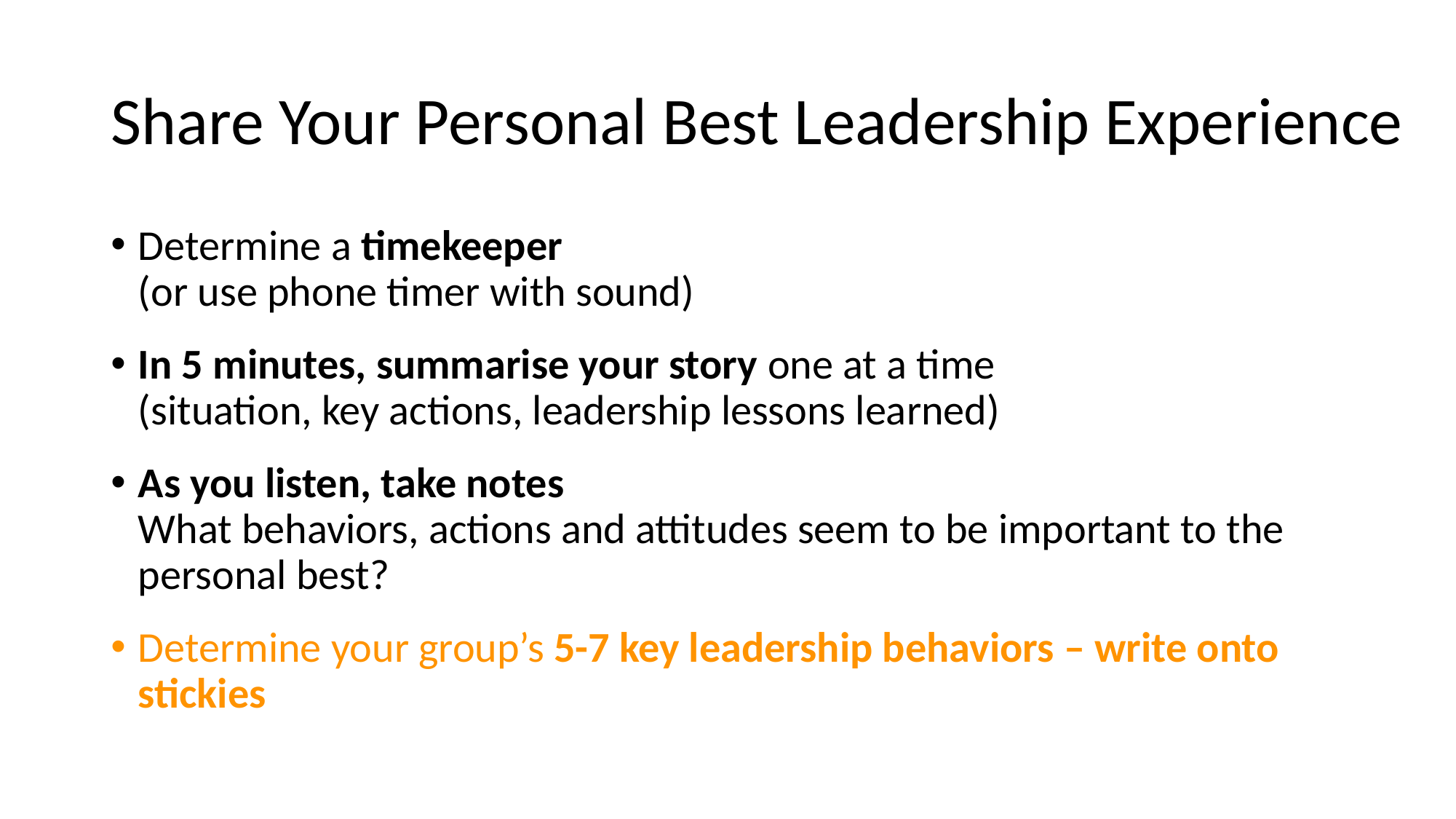

# Share Your Personal Best Leadership Experience
Determine a timekeeper
(or use phone timer with sound)
In 5 minutes, summarise your story one at a time
(situation, key actions, leadership lessons learned)
As you listen, take notes
What behaviors, actions and attitudes seem to be important to the personal best?
Determine your group’s 5-7 key leadership behaviors – write onto stickies